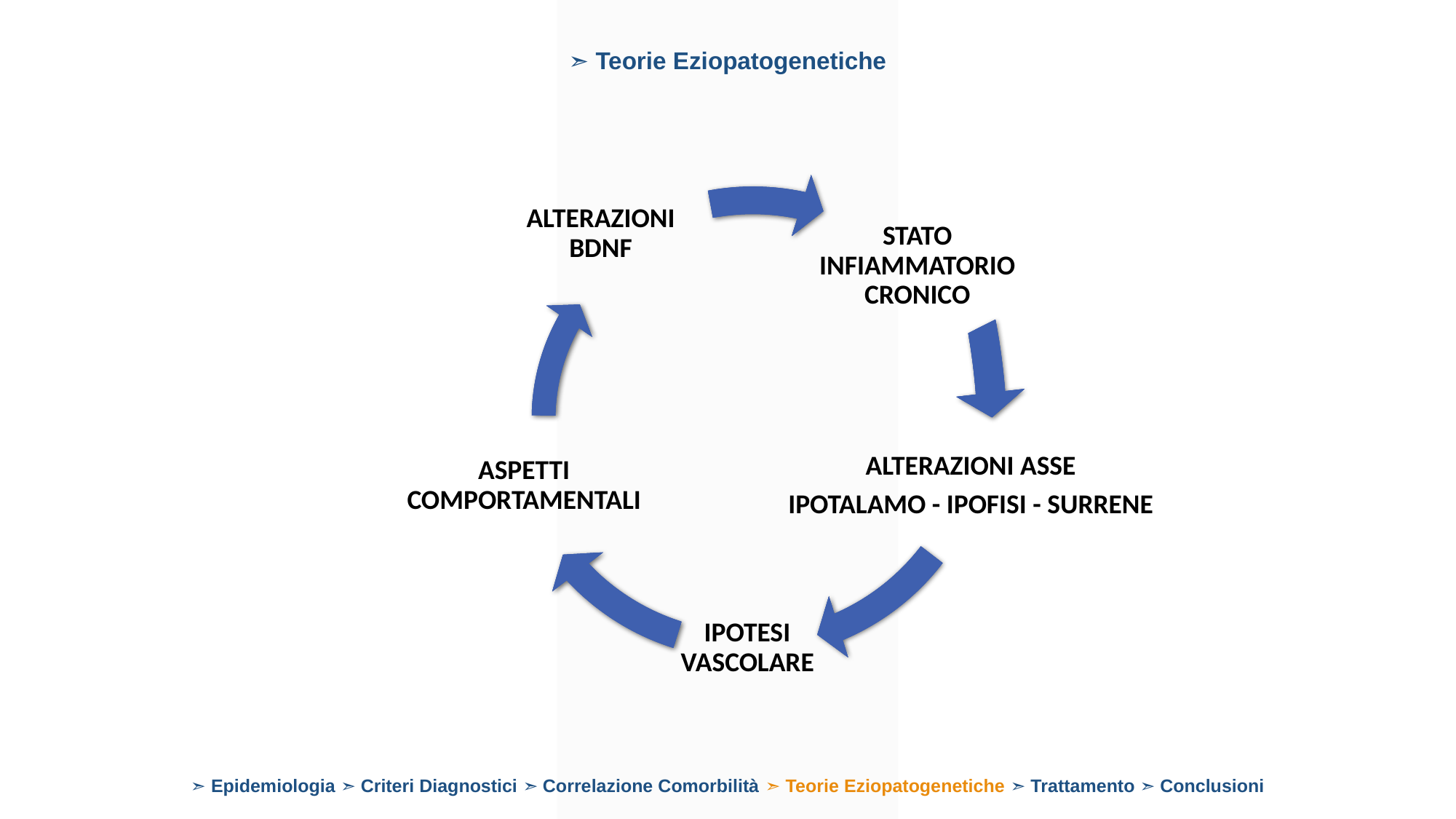

➣ Teorie Eziopatogenetiche
STATO INFIAMMATORIO CRONICO
ALTERAZIONI ASSE
IPOTALAMO - IPOFISI - SURRENE
IPOTESI VASCOLARE
ASPETTI COMPORTAMENTALI
ALTERAZIONI BDNF
➣ Epidemiologia ➣ Criteri Diagnostici ➣ Correlazione Comorbilità ➣ Teorie Eziopatogenetiche ➣ Trattamento ➣ Conclusioni